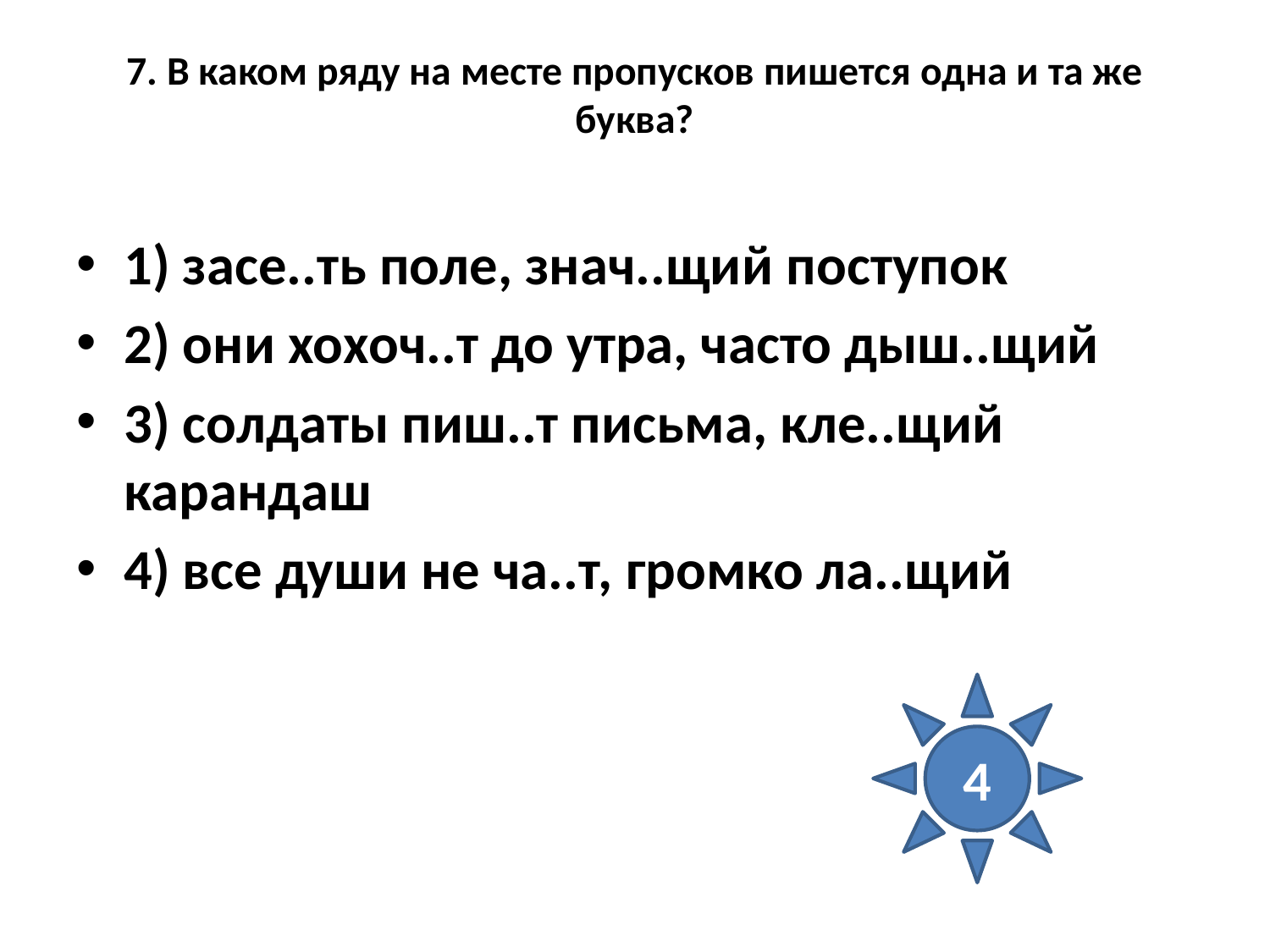

# 7. В каком ряду на месте пропусков пишется одна и та же буква?
1) засе..ть поле, знач..щий поступок
2) они хохоч..т до утра, часто дыш..щий
3) солдаты пиш..т письма, кле..щий карандаш
4) все души не ча..т, громко ла..щий

4